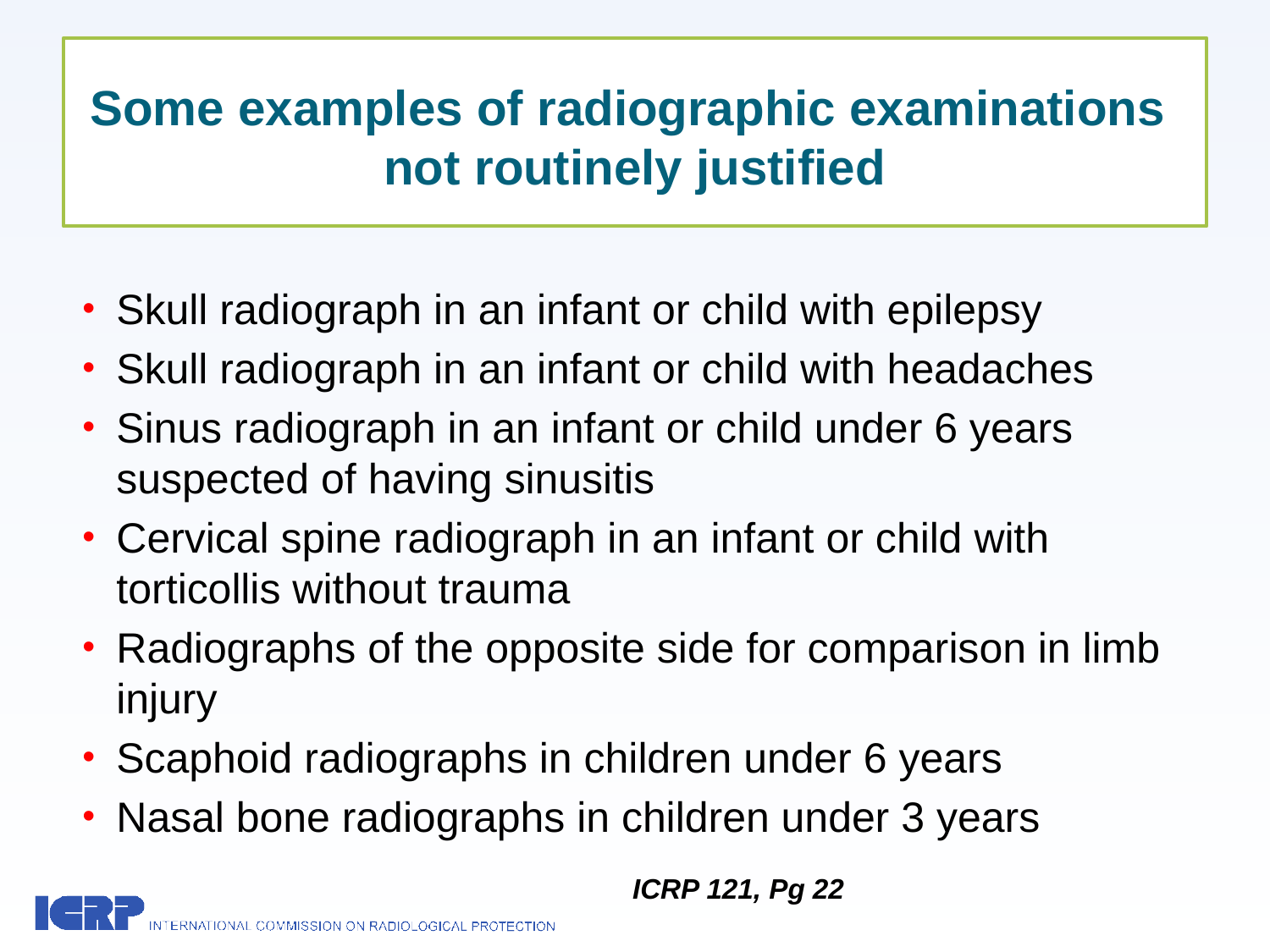

# Some examples of radiographic examinations not routinely justified
Skull radiograph in an infant or child with epilepsy
Skull radiograph in an infant or child with headaches
Sinus radiograph in an infant or child under 6 years suspected of having sinusitis
Cervical spine radiograph in an infant or child with torticollis without trauma
Radiographs of the opposite side for comparison in limb injury
Scaphoid radiographs in children under 6 years
Nasal bone radiographs in children under 3 years
ICRP 121, Pg 22